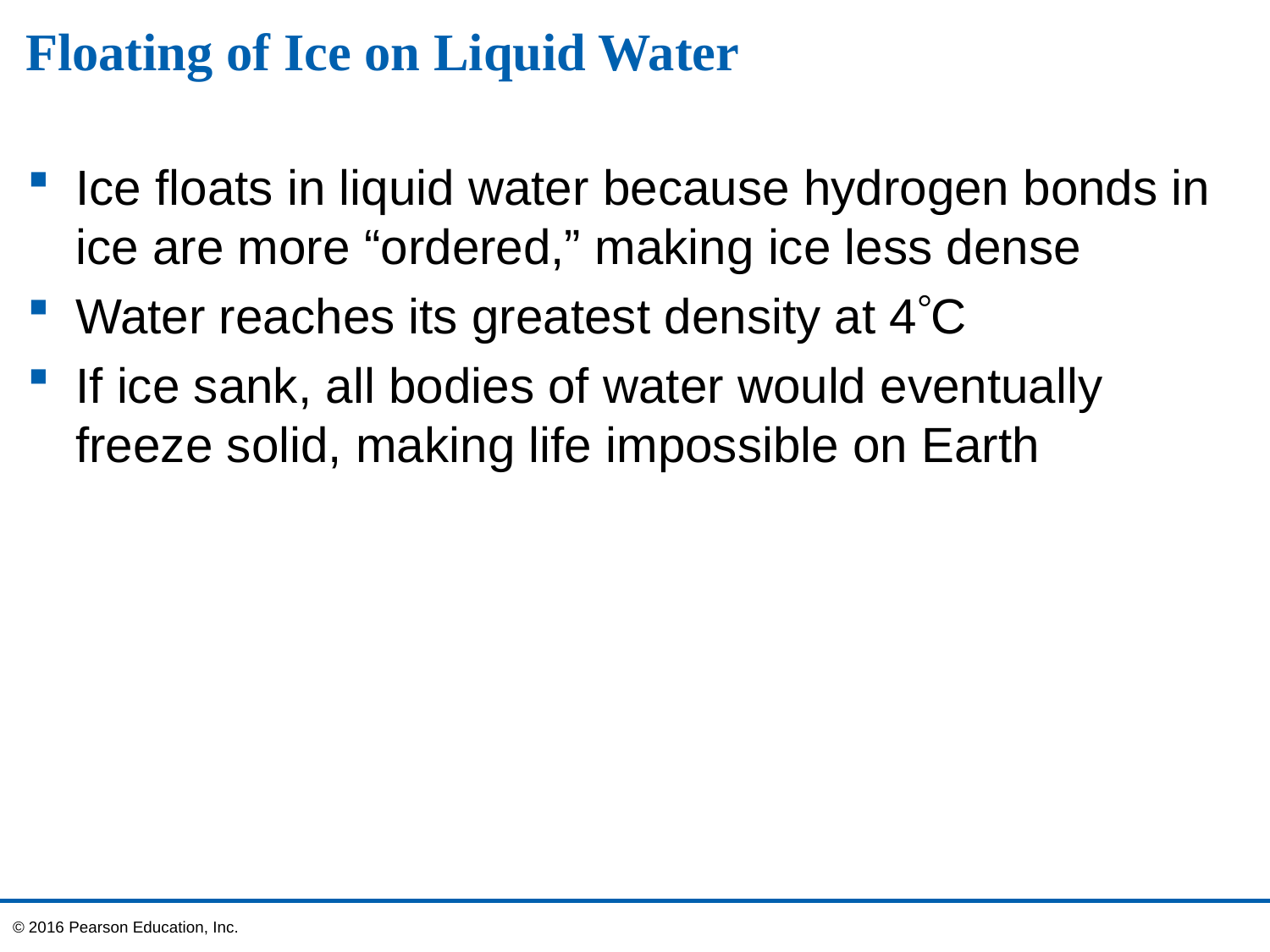

# Floating of Ice on Liquid Water
Ice floats in liquid water because hydrogen bonds in ice are more “ordered,” making ice less dense
Water reaches its greatest density at 4°C
If ice sank, all bodies of water would eventually freeze solid, making life impossible on Earth
© 2016 Pearson Education, Inc.